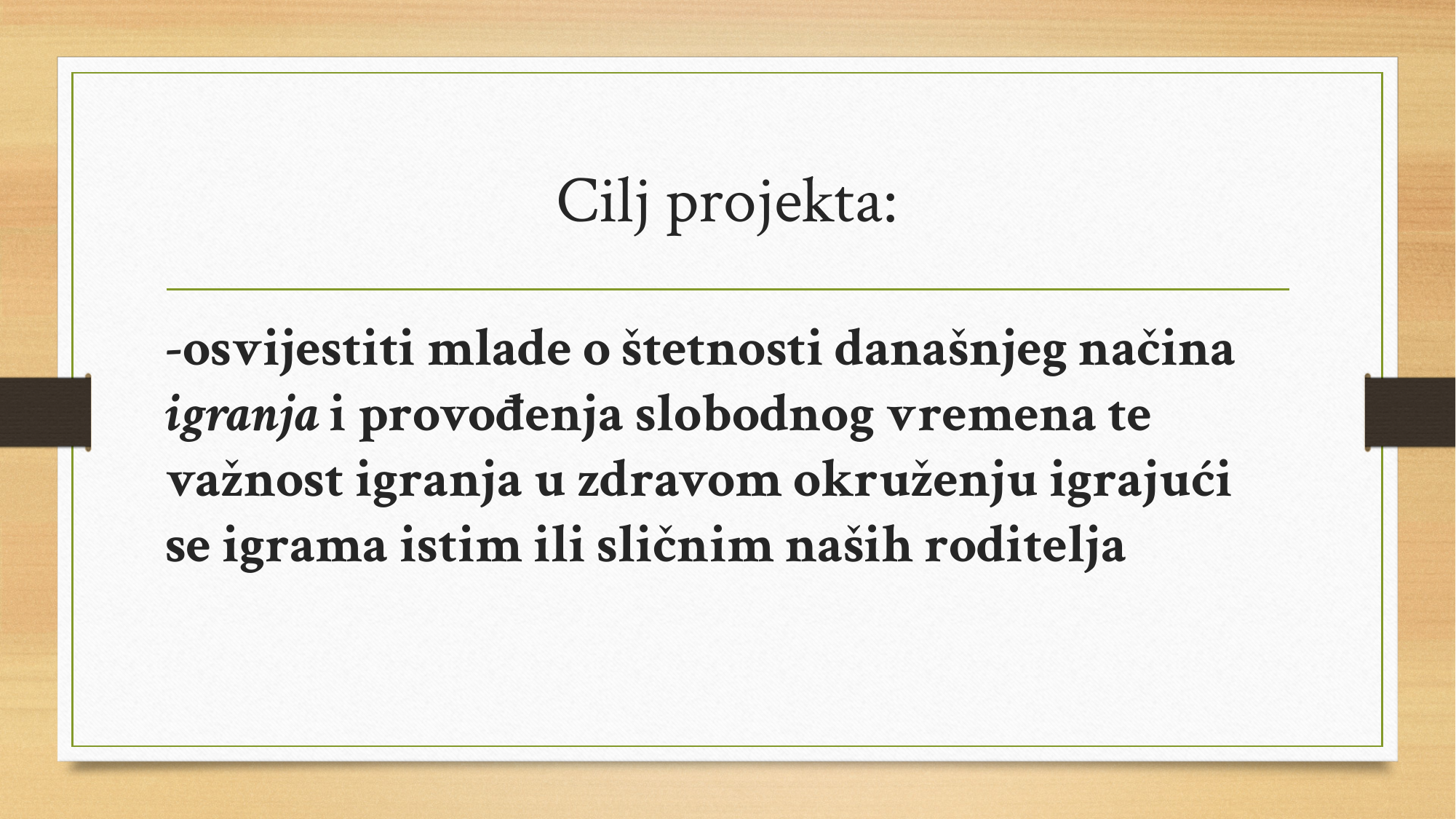

# Cilj projekta:
-osvijestiti mlade o štetnosti današnjeg načina igranja i provođenja slobodnog vremena te važnost igranja u zdravom okruženju igrajući se igrama istim ili sličnim naših roditelja